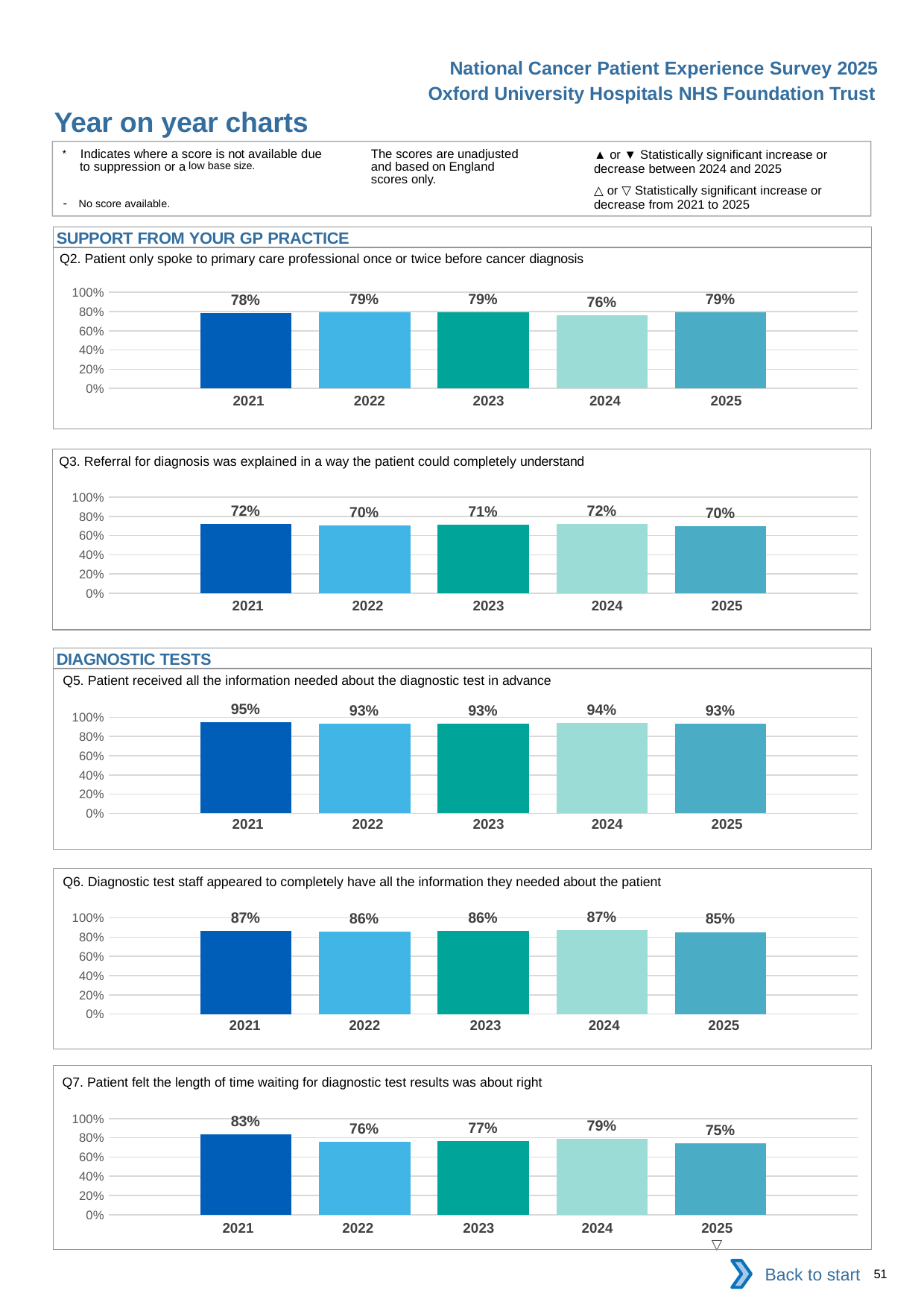

National Cancer Patient Experience Survey 2025
Oxford University Hospitals NHS Foundation Trust
Year on year charts

▲ or ▼ Statistically significant increase or decrease between 2024 and 2025
△ or ▽ Statistically significant increase or decrease from 2021 to 2025
The scores are unadjusted and based on England scores only.
*  Indicates where a score is not available due to suppression or a low base size.
- No score available.
SUPPORT FROM YOUR GP PRACTICE
Q2. Patient only spoke to primary care professional once or twice before cancer diagnosis

### Chart

| Category | 2021 | 2022 | 2023 | 2024 | 2025 |
|---|---|---|---|---|---|
| Category 1 | 0.7814371 | 0.7919217 | 0.7929227 | 0.7645429 | 0.793007 |
| 2021 | 2022 | 2023 | 2024 | 2025 |
| --- | --- | --- | --- | --- |
|  |  |  |  |  |
Q3. Referral for diagnosis was explained in a way the patient could completely understand

### Chart

| Category | 2021 | 2022 | 2023 | 2024 | 2025 |
|---|---|---|---|---|---|
| Category 1 | 0.7184241 | 0.7037718 | 0.7127863 | 0.7209073 | 0.6994975 |
| 2021 | 2022 | 2023 | 2024 | 2025 |
| --- | --- | --- | --- | --- |
|  |  |  |  |  |
DIAGNOSTIC TESTS
Q5. Patient received all the information needed about the diagnostic test in advance

### Chart

| Category | 2021 | 2022 | 2023 | 2024 | 2025 |
|---|---|---|---|---|---|
| Category 1 | 0.9460784 | 0.9327317 | 0.9319287 | 0.9412752 | 0.9333333 |
| 2021 | 2022 | 2023 | 2024 | 2025 |
| --- | --- | --- | --- | --- |
|  |  |  |  |  |
Q6. Diagnostic test staff appeared to completely have all the information they needed about the patient

### Chart

| Category | 2021 | 2022 | 2023 | 2024 | 2025 |
|---|---|---|---|---|---|
| Category 1 | 0.8653484 | 0.8579278 | 0.8619608 | 0.8724083 | 0.8526316 |
| 2021 | 2022 | 2023 | 2024 | 2025 |
| --- | --- | --- | --- | --- |
|  |  |  |  |  |
Q7. Patient felt the length of time waiting for diagnostic test results was about right

### Chart

| Category | 2021 | 2022 | 2023 | 2024 | 2025 |
|---|---|---|---|---|---|
| Category 1 | 0.8315989 | 0.7592447 | 0.7662236 | 0.7881694 | 0.7457352 |
| 2021 | 2022 | 2023 | 2024 | 2025 |
| --- | --- | --- | --- | --- |
|  |  |  |  | ▽ |
Back to start

51